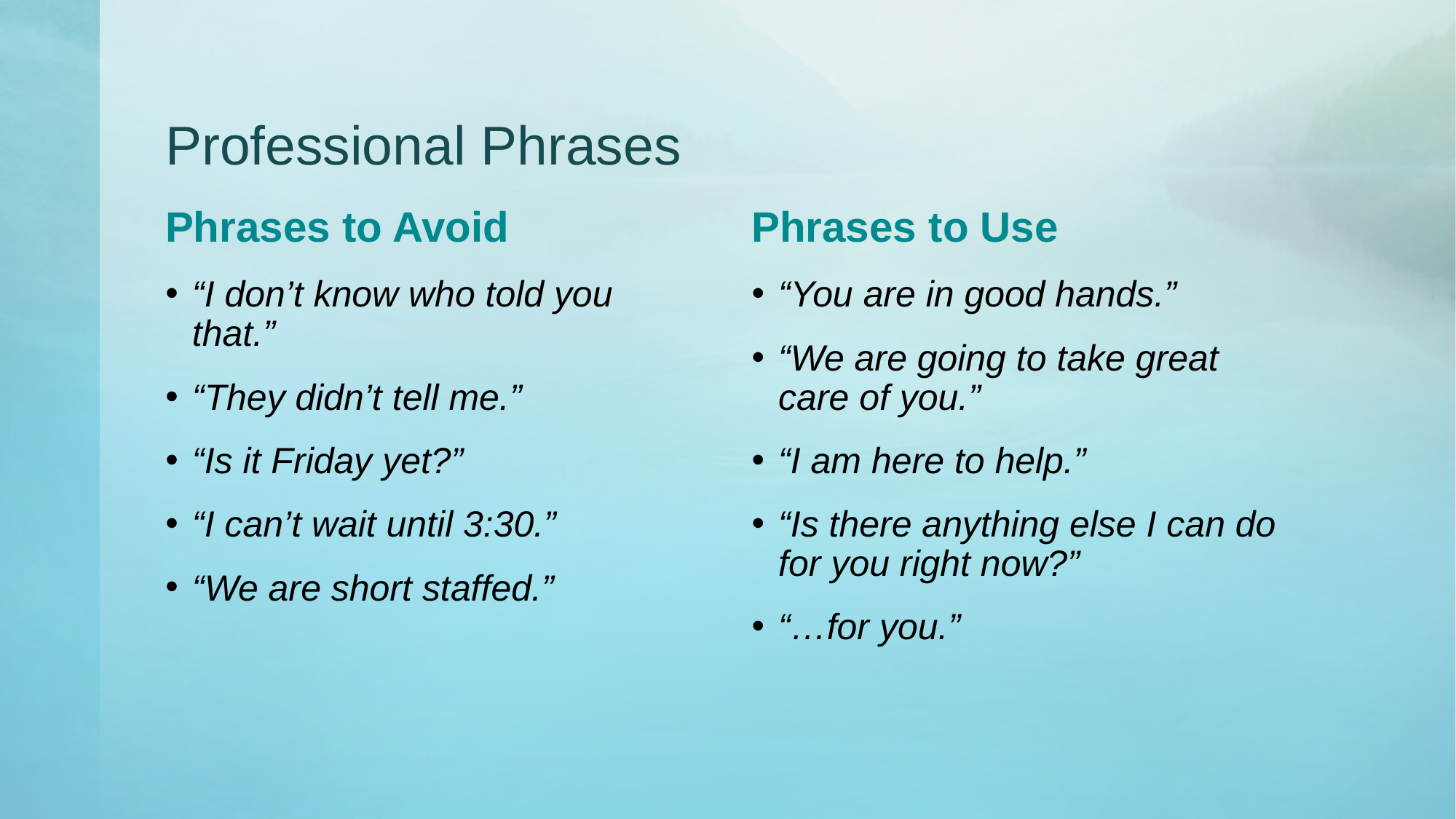

# Professional Phrases
Phrases to Avoid
“I don’t know who told you that.”
“They didn’t tell me.”
“Is it Friday yet?”
“I can’t wait until 3:30.”
“We are short staffed.”

Phrases to Use
“You are in good hands.”
“We are going to take great care of you.”
“I am here to help.”
“Is there anything else I can do for you right now?”
“…for you.”